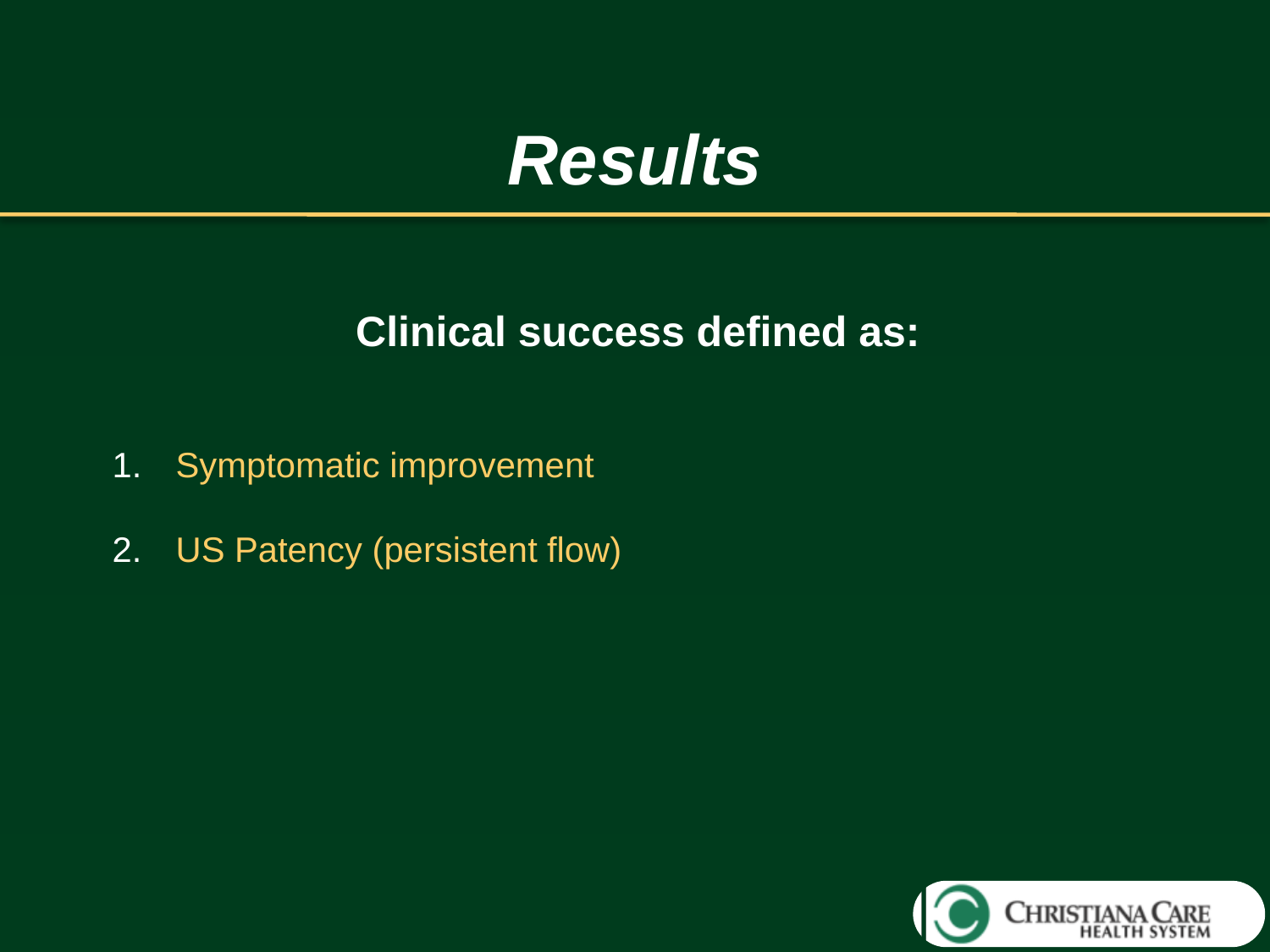

# Results
Clinical success defined as:
Symptomatic improvement

US Patency (persistent flow)